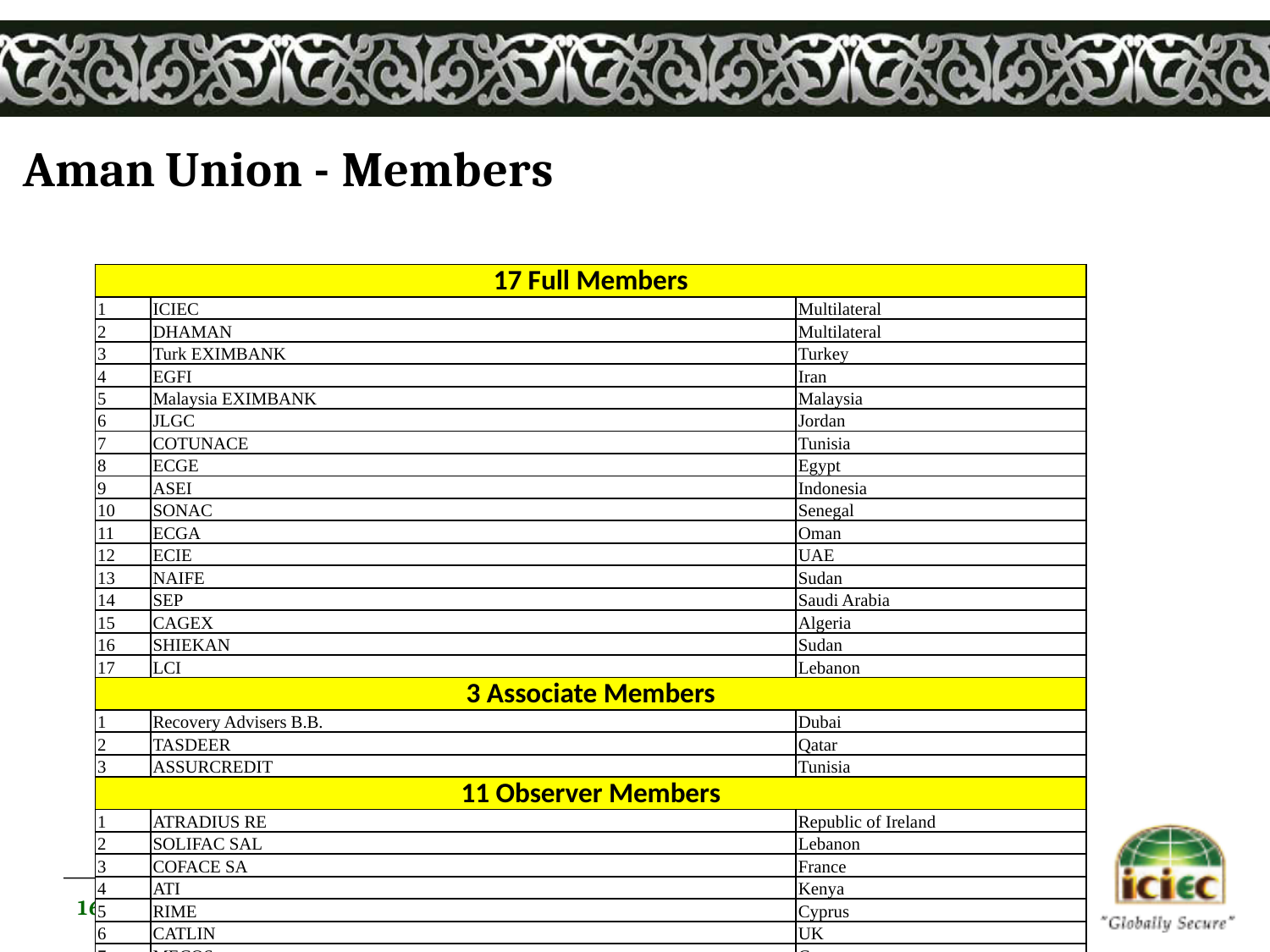

# Aman Union - Members

| 17 Full Members |  |  |
| --- | --- | --- |
| 1 | ICIEC | Multilateral |
| 2 | DHAMAN | Multilateral |
| 3 | Turk EXIMBANK | Turkey |
| 4 | EGFI | Iran |
| 5 | Malaysia EXIMBANK | Malaysia |
| 6 | JLGC | Jordan |
| 7 | COTUNACE | Tunisia |
| 8 | ECGE | Egypt |
| 9 | ASEI | Indonesia |
| 10 | SONAC | Senegal |
| 11 | ECGA | Oman |
| 12 | ECIE | UAE |
| 13 | NAIFE | Sudan |
| 14 | SEP | Saudi Arabia |
| 15 | CAGEX | Algeria |
| 16 | SHIEKAN | Sudan |
| 17 | LCI | Lebanon |
| 3 Associate Members |  |  |
| 1 | Recovery Advisers B.B. | Dubai |
| 2 | TASDEER | Qatar |
| 3 | ASSURCREDIT | Tunisia |
| 11 Observer Members |  |  |
| 1 | ATRADIUS RE | Republic of Ireland |
| 2 | SOLIFAC SAL | Lebanon |
| 3 | COFACE SA | France |
| 4 | ATI | Kenya |
| 5 | RIME | Cyprus |
| 6 | CATLIN | UK |
| 7 | MECOS | Cyprus |
| 8 | MIGA | USA |
| 9 | CEDAR ROSE | Cyprus |
| 10 | GARANT | Austria |
| 11 | National Borge | Netherlands |